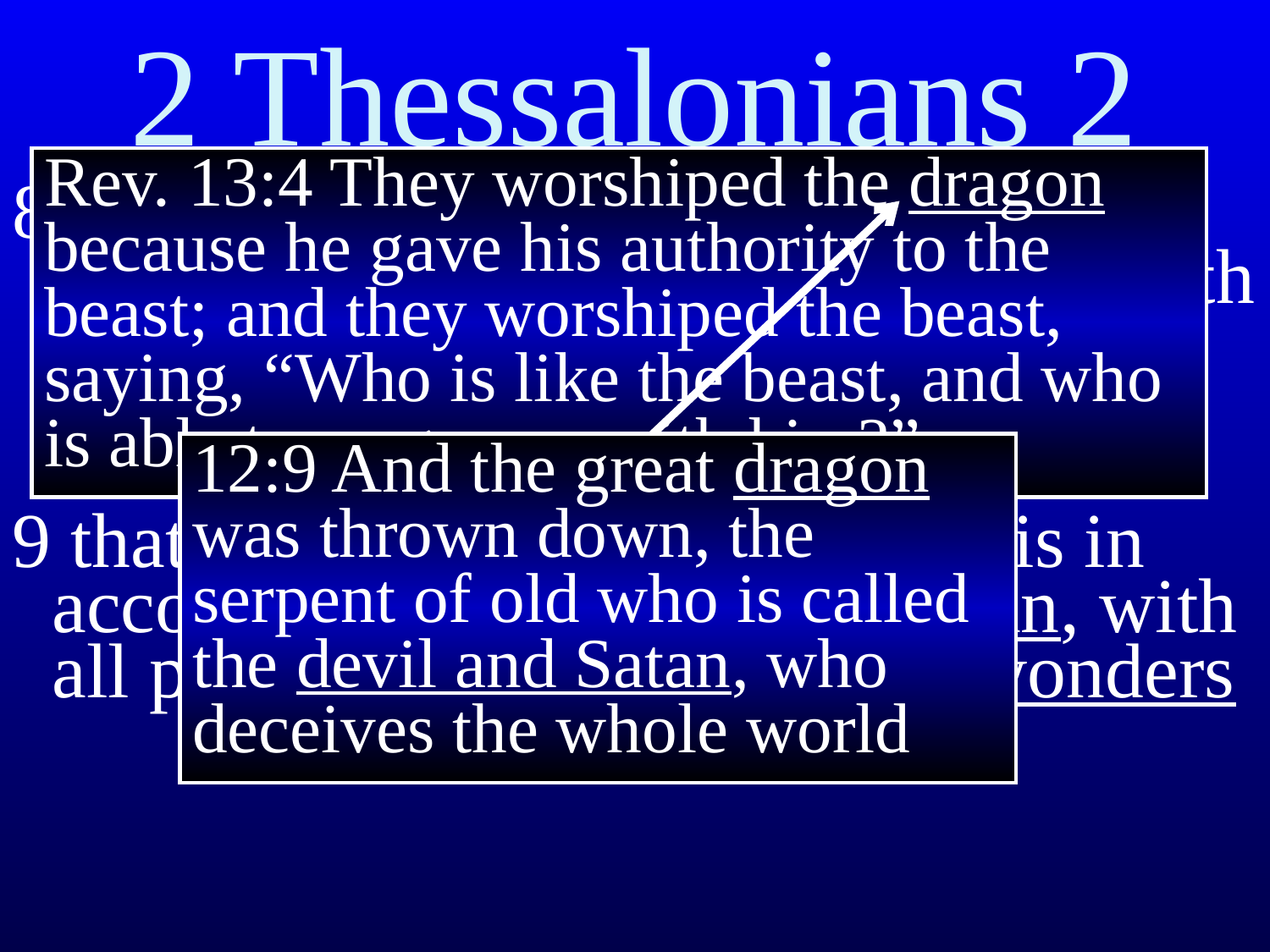

2 Thessalonians 2
Rev. 13:4 They worshiped the ﻿﻿dragon because he ﻿﻿gave his authority to the beast; and they worshiped the beast, saying, “﻿﻿Who is like the beast, and who is able to wage war with him?”
8 Then that lawless one will be revealed whom the Lord will slay with the breath of His mouth and bring to an end by the appearance of His coming;
9 that is, the one whose coming is in accord with the activity of Satan, with all power and signs and false wonders
12:9 And the great dragon was thrown down, the serpent of old who is called the devil and Satan, who deceives the whole world